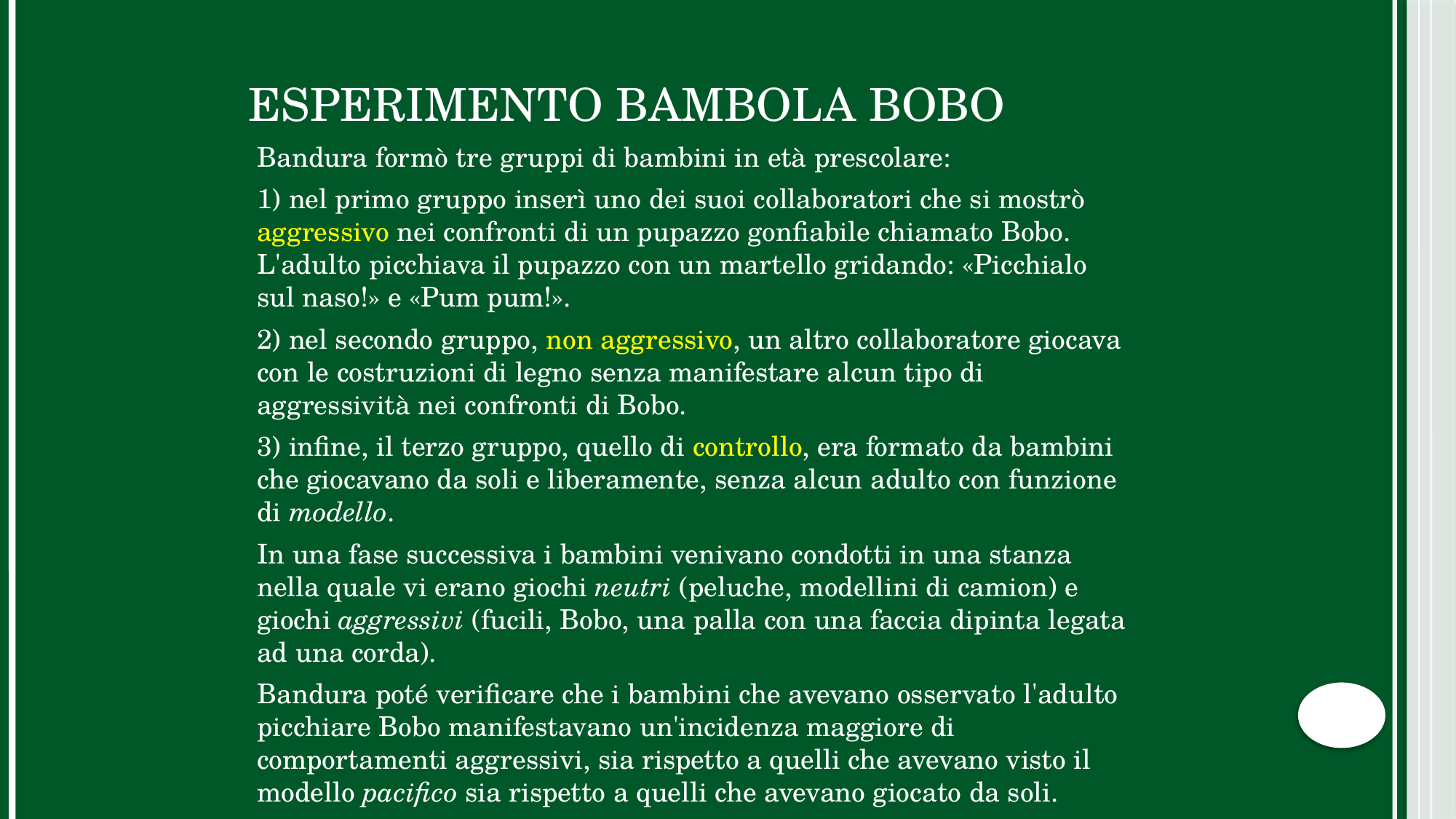

# ESPERIMENTO BAMBOLA BOBO
Bandura formò tre gruppi di bambini in età prescolare:
1) nel primo gruppo inserì uno dei suoi collaboratori che si mostrò aggressivo nei confronti di un pupazzo gonfiabile chiamato Bobo. L'adulto picchiava il pupazzo con un martello gridando: «Picchialo sul naso!» e «Pum pum!».
2) nel secondo gruppo, non aggressivo, un altro collaboratore giocava con le costruzioni di legno senza manifestare alcun tipo di aggressività nei confronti di Bobo.
3) infine, il terzo gruppo, quello di controllo, era formato da bambini che giocavano da soli e liberamente, senza alcun adulto con funzione di modello.
In una fase successiva i bambini venivano condotti in una stanza nella quale vi erano giochi neutri (peluche, modellini di camion) e giochi aggressivi (fucili, Bobo, una palla con una faccia dipinta legata ad una corda).
Bandura poté verificare che i bambini che avevano osservato l'adulto picchiare Bobo manifestavano un'incidenza maggiore di comportamenti aggressivi, sia rispetto a quelli che avevano visto il modello pacifico sia rispetto a quelli che avevano giocato da soli.